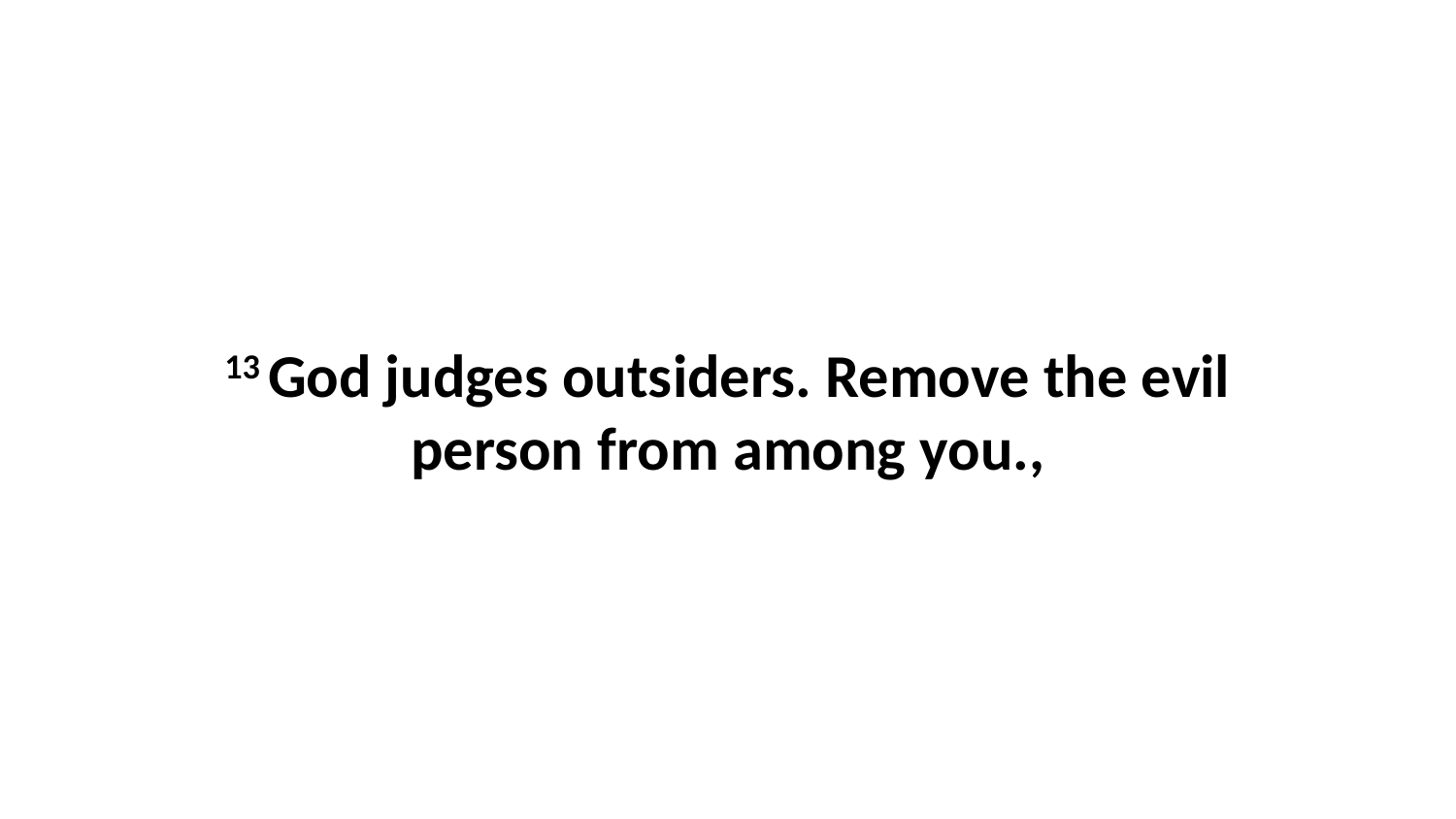

13 God judges outsiders. Remove the evil person from among you.,